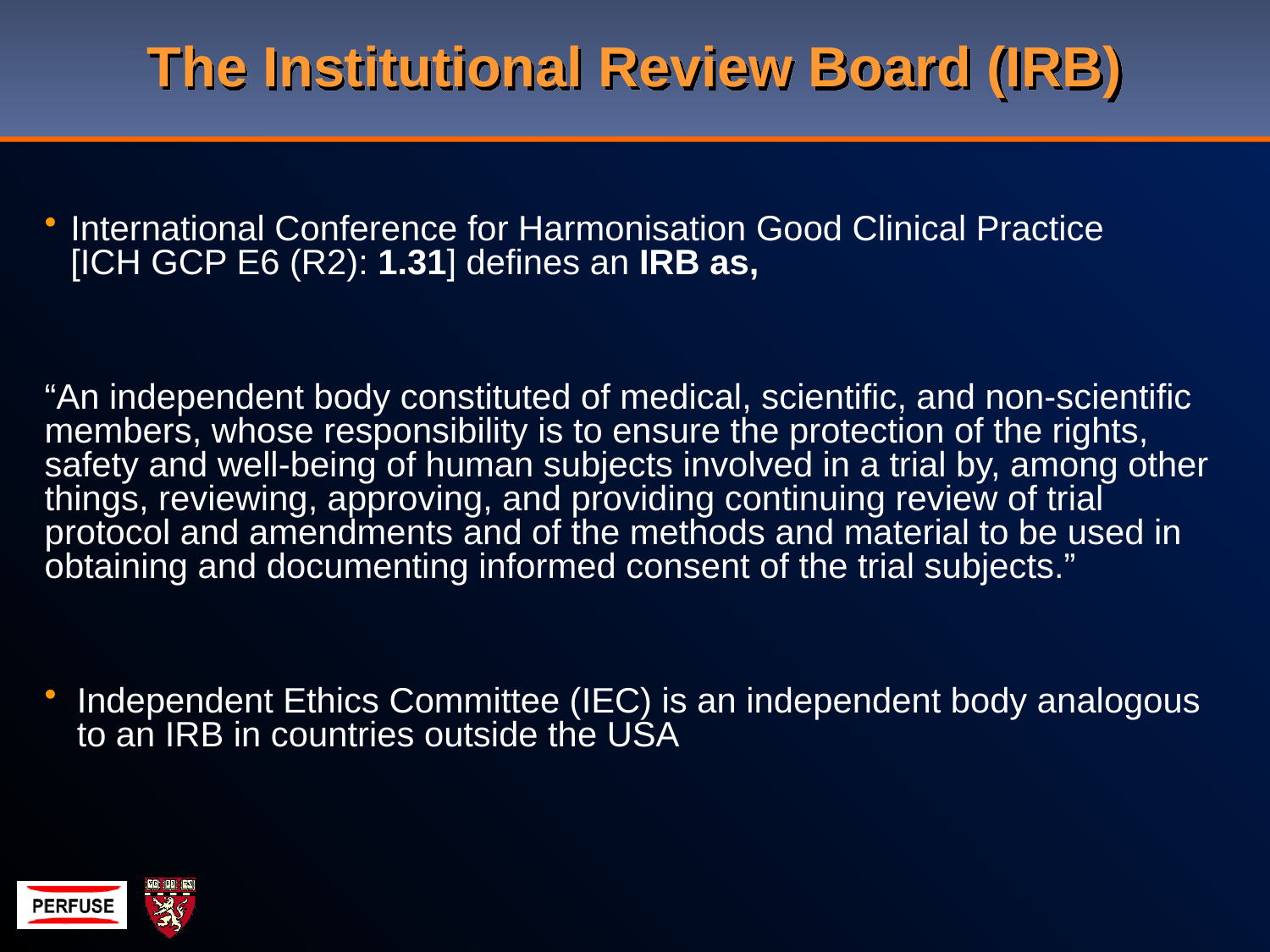

# The Institutional Review Board (IRB)
International Conference for Harmonisation Good Clinical Practice      [ICH GCP E6 (R2): 1.31] defines an IRB as,

“An independent body constituted of medical, scientific, and non-scientific members, whose responsibility is to ensure the protection of the rights, safety and well-being of human subjects involved in a trial by, among other things, reviewing, approving, and providing continuing review of trial protocol and amendments and of the methods and material to be used in obtaining and documenting informed consent of the trial subjects.”

Independent Ethics Committee (IEC) is an independent body analogous to an IRB in countries outside the USA